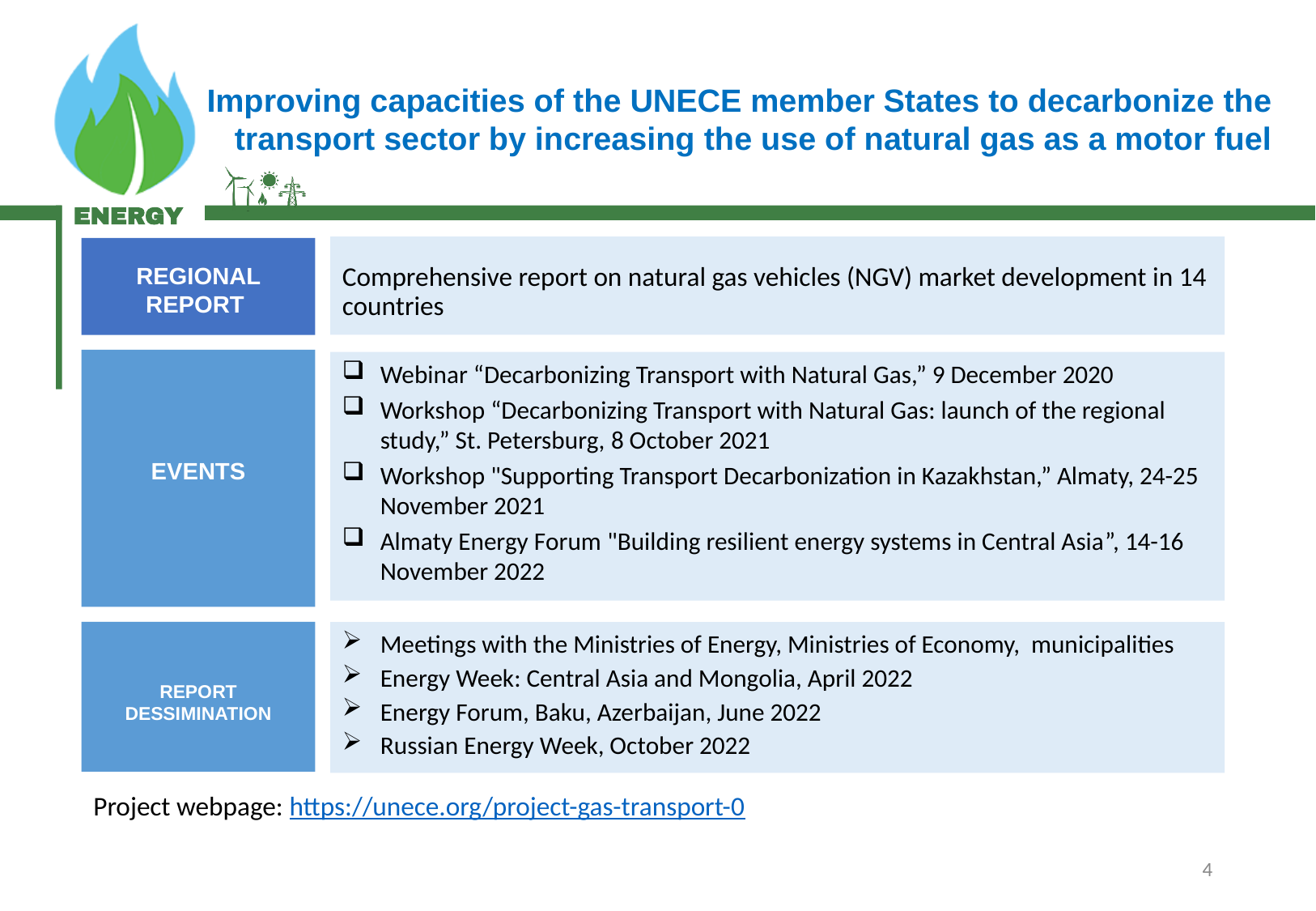

Improving capacities of the UNECE member States to decarbonize the transport sector by increasing the use of natural gas as a motor fuel

REGIONAL REPORT
Comprehensive report on natural gas vehicles (NGV) market development in 14 countries

EVENTS

Webinar “Decarbonizing Transport with Natural Gas,” 9 December 2020
Workshop “Decarbonizing Transport with Natural Gas: launch of the regional study,” St. Petersburg, ​8 October 2021
Workshop "Supporting Transport Decarbonization in Kazakhstan,” Almaty, 24-25 November 2021
Almaty Energy Forum "Building resilient energy systems in Central Asia”, 14-16 November 2022

REPORT DESSIMINATION

Meetings with the Ministries of Energy, Ministries of Economy,  municipalities
Energy Week: Central Asia and Mongolia, April 2022
Energy Forum, Baku, Azerbaijan, June 2022
Russian Energy Week, October 2022

Project webpage: https://unece.org/project-gas-transport-0
4